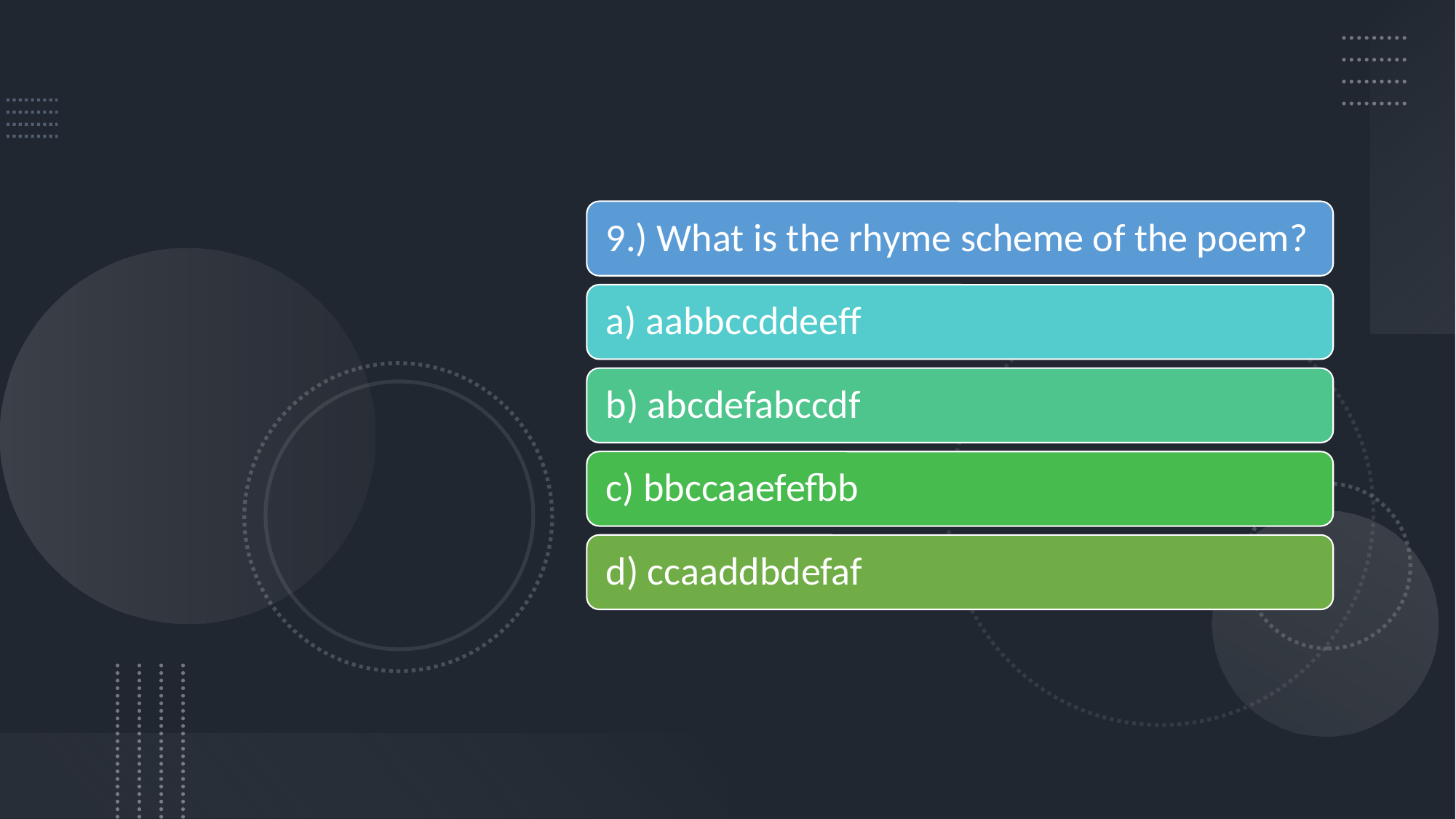

9.) What is the rhyme scheme of the poem?
a) aabbccddeeff
b) abcdefabccdf
c) bbccaaefefbb
d) ccaaddbdefaf